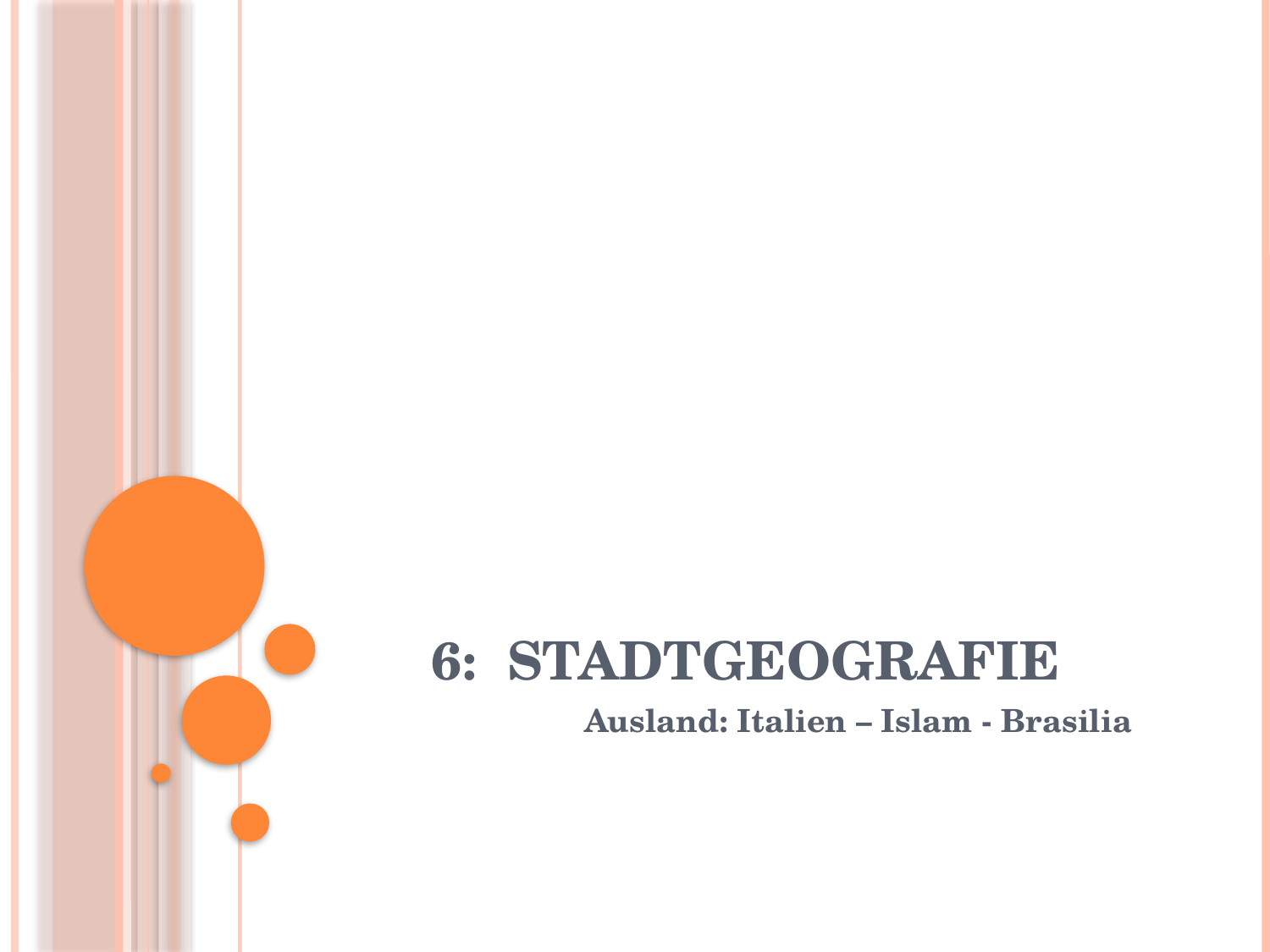

# 6:  Stadtgeografie
		Ausland: Italien – Islam - Brasilia